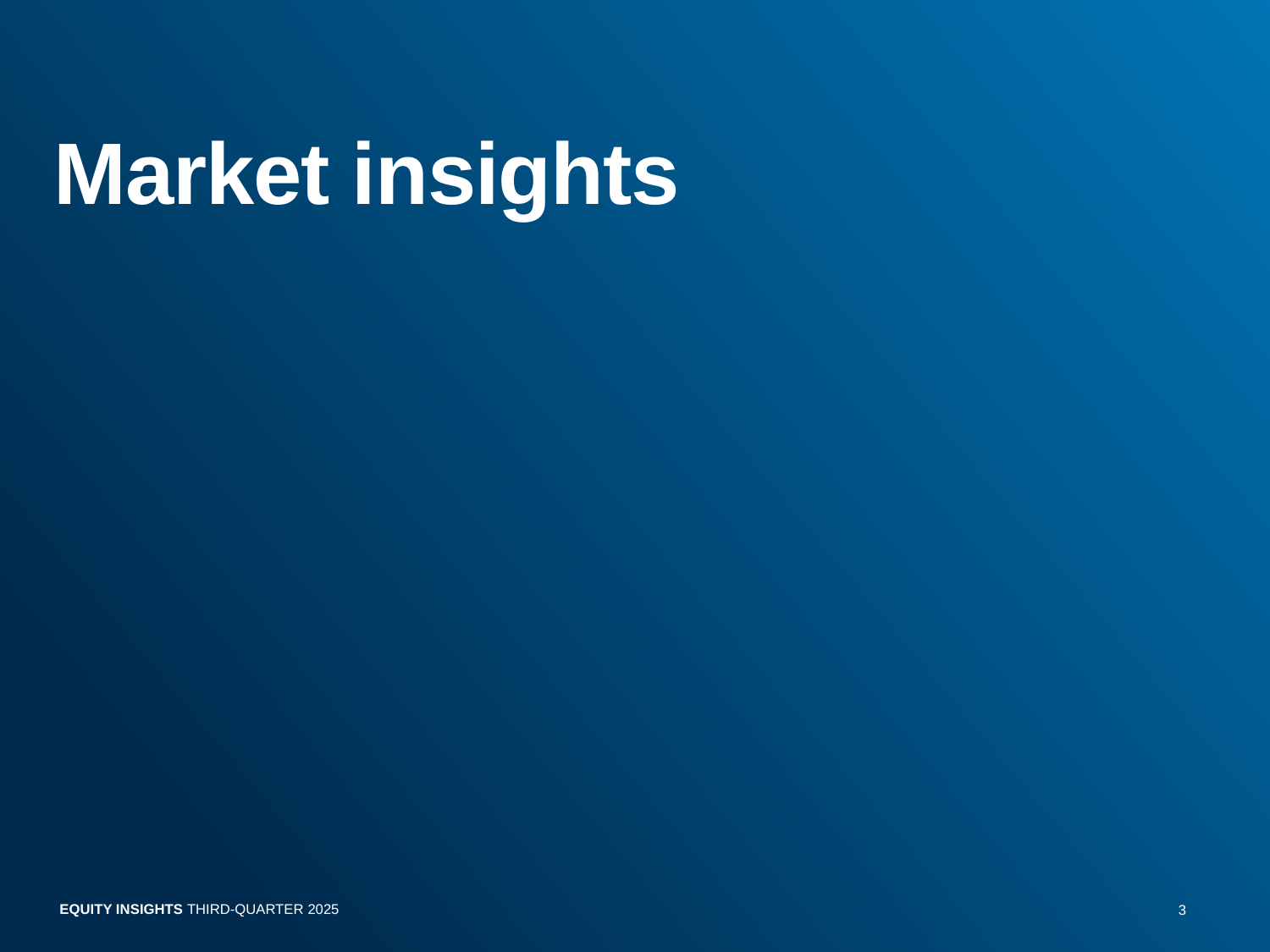

# Market insights
3
EQUITY INSIGHTS THIRD-QUARTER 2025